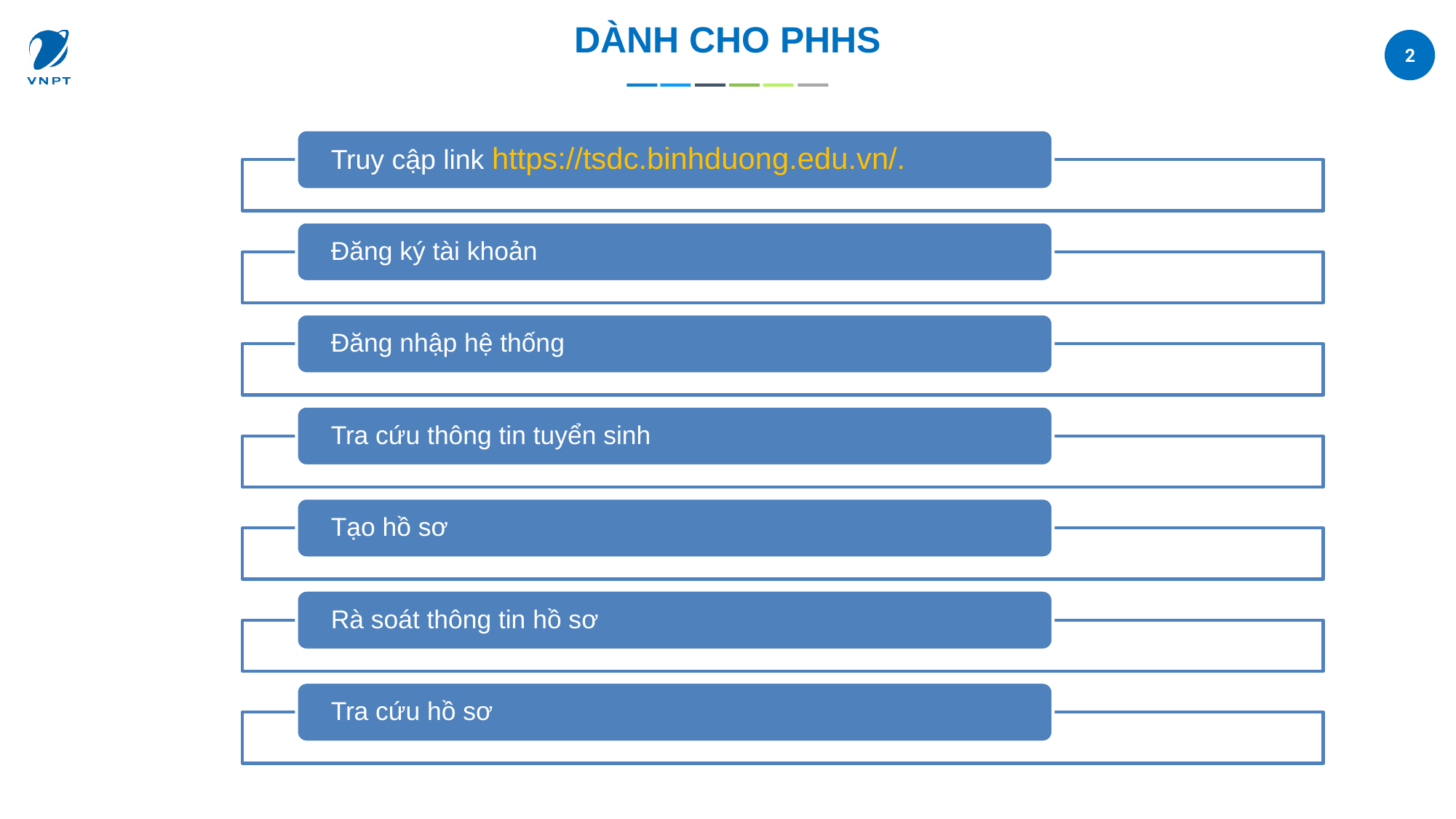

# DÀNH CHO PHHS
Truy cập link https://tsdc.binhduong.edu.vn/.
Đăng ký tài khoản
Đăng nhập hệ thống
Tra cứu thông tin tuyển sinh
Tạo hồ sơ
Rà soát thông tin hồ sơ
Tra cứu hồ sơ